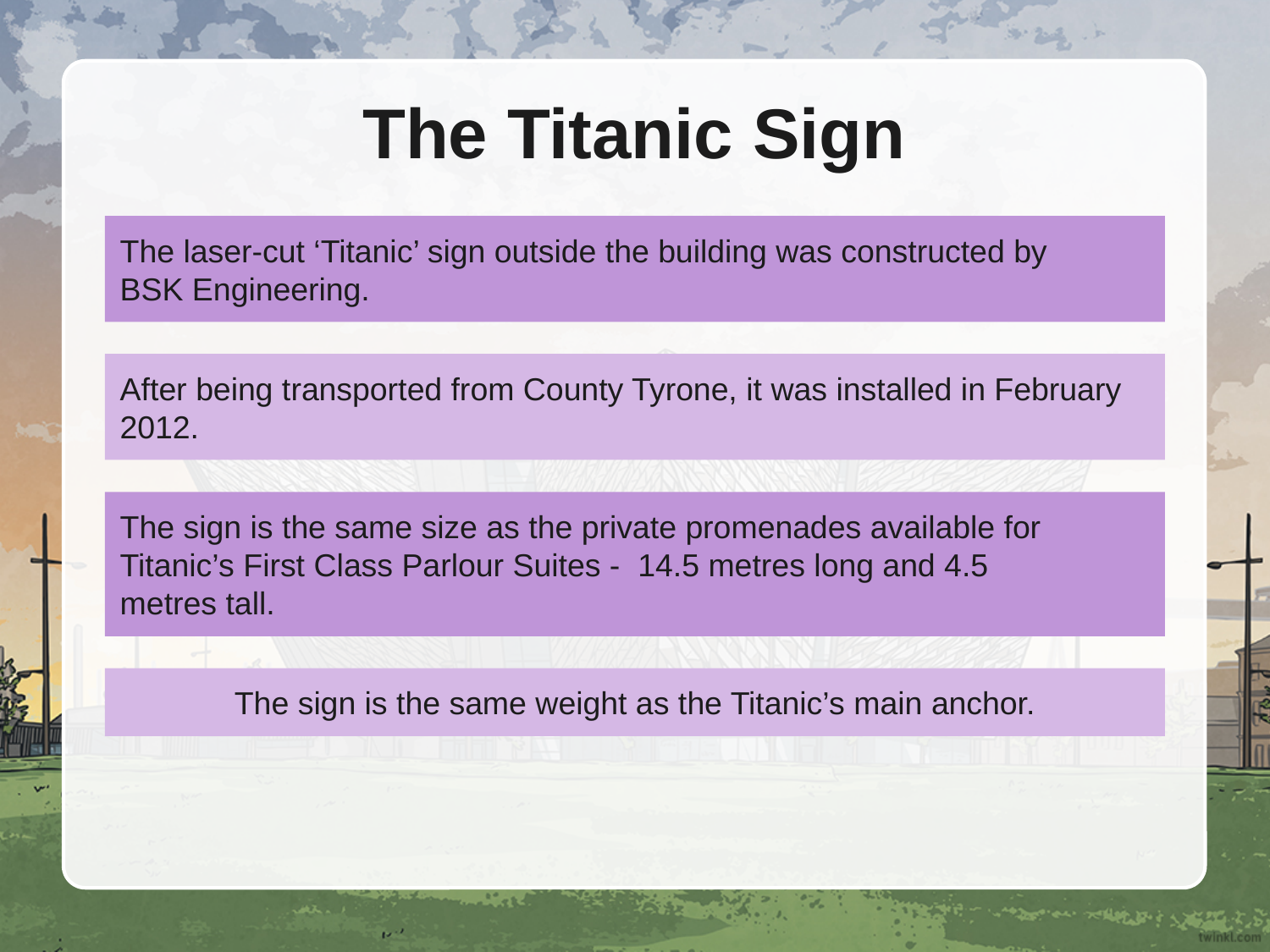

# The Titanic Sign
The laser-cut ‘Titanic’ sign outside the building was constructed by
BSK Engineering.
After being transported from County Tyrone, it was installed in February 2012.
The sign is the same size as the private promenades available for Titanic’s First Class Parlour Suites -  14.5 metres long and 4.5
metres tall.
The sign is the same weight as the Titanic’s main anchor.